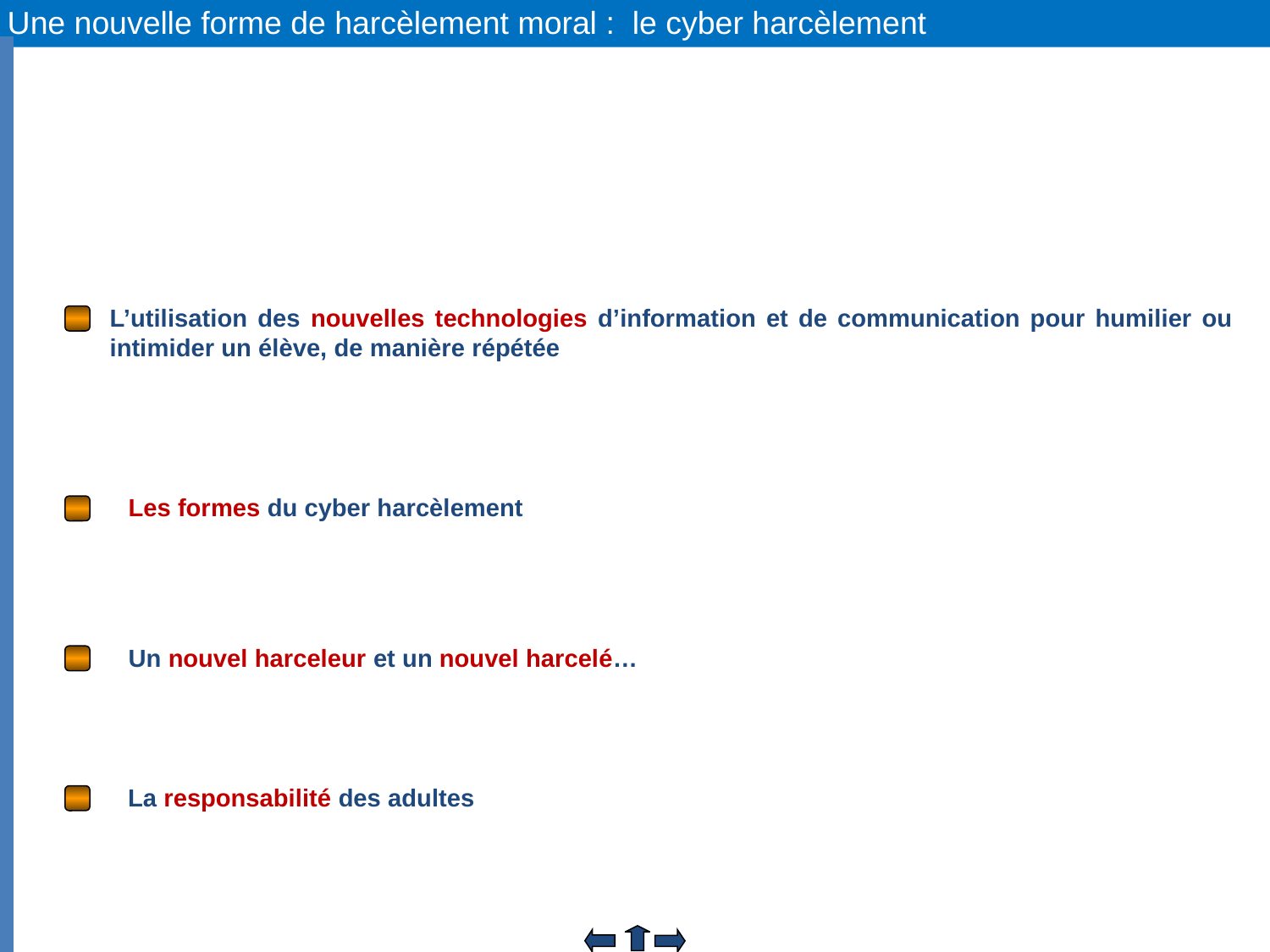

Une nouvelle forme de harcèlement moral :  le cyber harcèlement
L’utilisation des nouvelles technologies d’information et de communication pour humilier ou intimider un élève, de manière répétée

Les formes du cyber harcèlement

Un nouvel harceleur et un nouvel harcelé…

La responsabilité des adultes